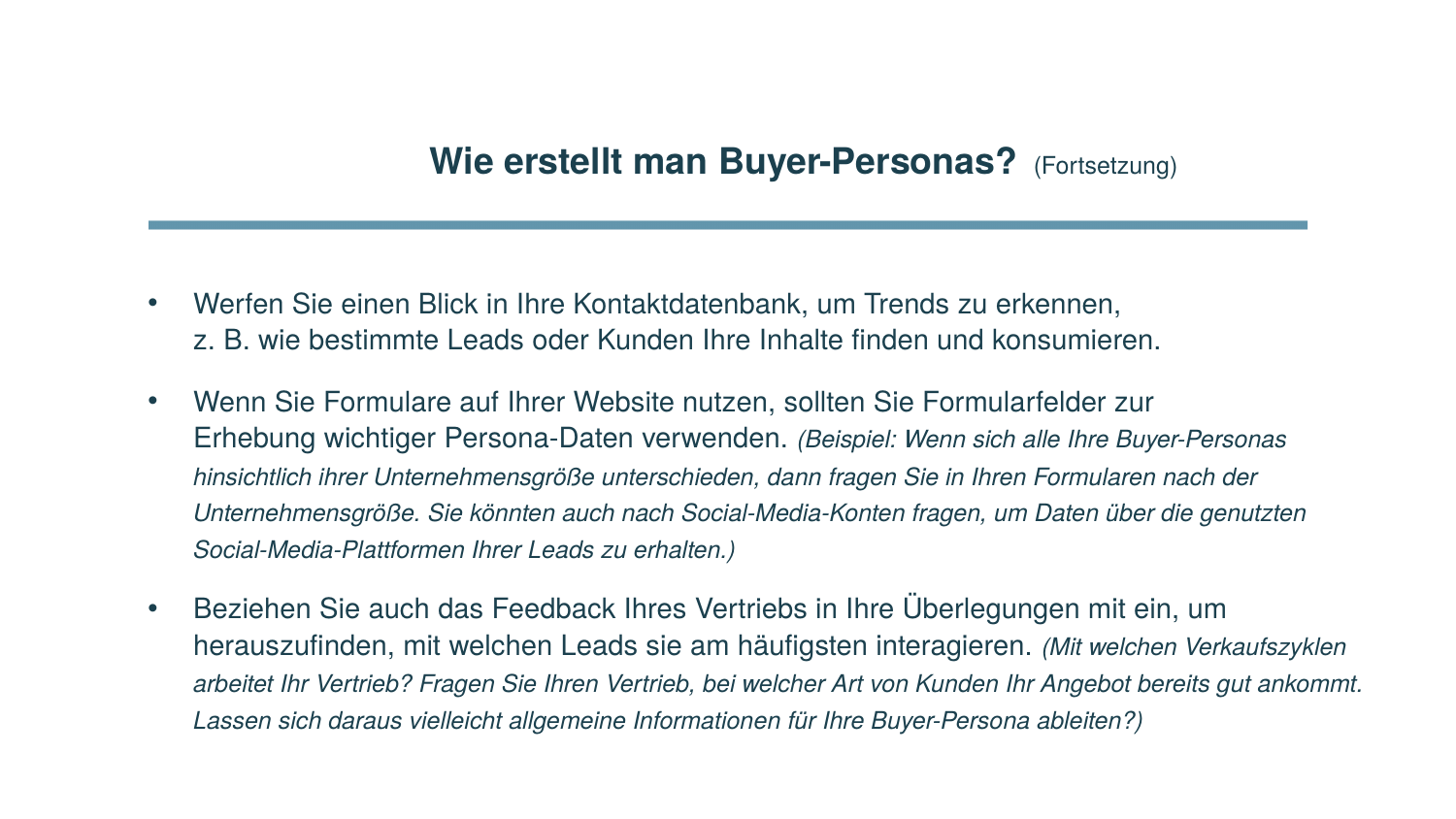

Wie erstellt man Buyer-Personas?
(Fortsetzung)
Werfen Sie einen Blick in Ihre Kontaktdatenbank, um Trends zu erkennen,
z. B. wie bestimmte Leads oder Kunden Ihre Inhalte finden und konsumieren.

Wenn Sie Formulare auf Ihrer Website nutzen, sollten Sie Formularfelder zur
Erhebung wichtiger Persona-Daten verwenden. (Beispiel: Wenn sich alle Ihre Buyer-Personas hinsichtlich ihrer Unternehmensgröße unterschieden, dann fragen Sie in Ihren Formularen nach der Unternehmensgröße. Sie könnten auch nach Social-Media-Konten fragen, um Daten über die genutzten Social-Media-Plattformen Ihrer Leads zu erhalten.)

Beziehen Sie auch das Feedback Ihres Vertriebs in Ihre Überlegungen mit ein, um herauszufinden, mit welchen Leads sie am häufigsten interagieren. (Mit welchen Verkaufszyklen arbeitet Ihr Vertrieb? Fragen Sie Ihren Vertrieb, bei welcher Art von Kunden Ihr Angebot bereits gut ankommt.
Lassen sich daraus vielleicht allgemeine Informationen für Ihre Buyer-Persona ableiten?)